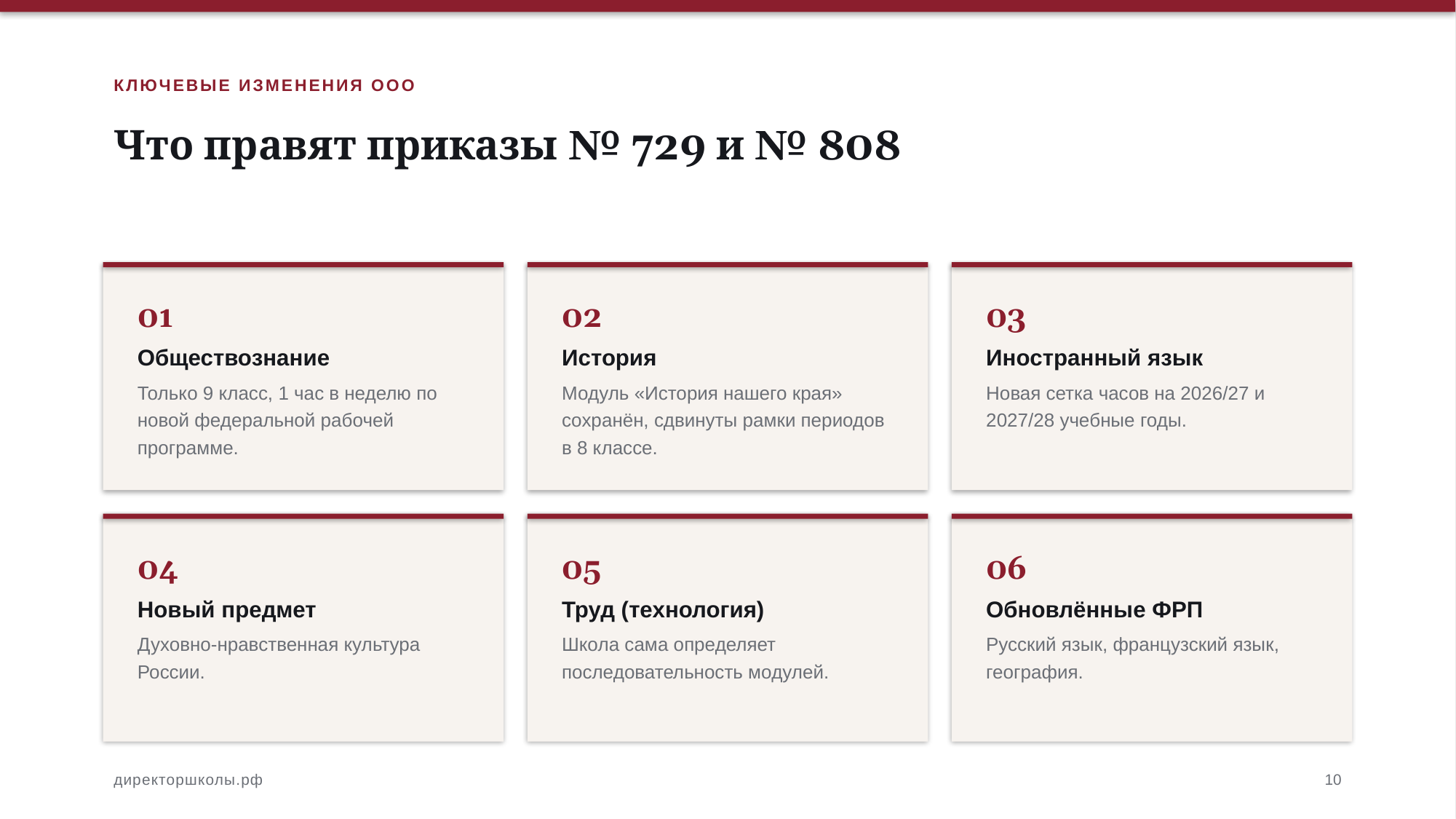

КЛЮЧЕВЫЕ ИЗМЕНЕНИЯ ООО
Что правят приказы № 729 и № 808

01
02
03
Обществознание
История
Иностранный язык
Только 9 класс, 1 час в неделю по новой федеральной рабочей программе.
Модуль «История нашего края» сохранён, сдвинуты рамки периодов в 8 классе.
Новая сетка часов на 2026/27 и 2027/28 учебные годы.

04
05
06
Новый предмет
Труд (технология)
Обновлённые ФРП
Духовно-нравственная культура России.
Школа сама определяет последовательность модулей.
Русский язык, французский язык, география.
директоршколы.рф
10